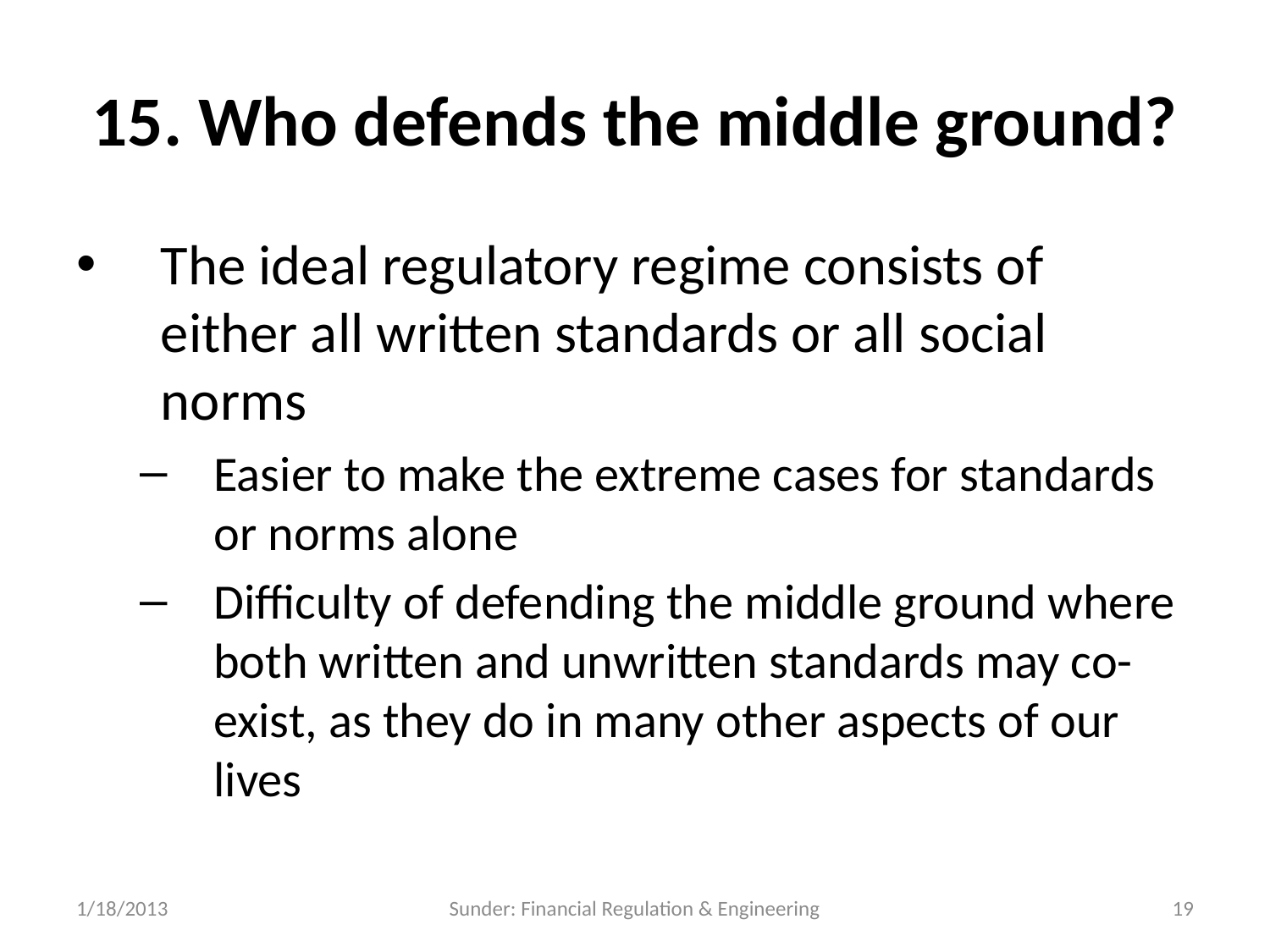

# 15. Who defends the middle ground?
The ideal regulatory regime consists of either all written standards or all social norms
Easier to make the extreme cases for standards or norms alone
Difficulty of defending the middle ground where both written and unwritten standards may co-exist, as they do in many other aspects of our lives

1/18/2013
Sunder: Financial Regulation & Engineering
19